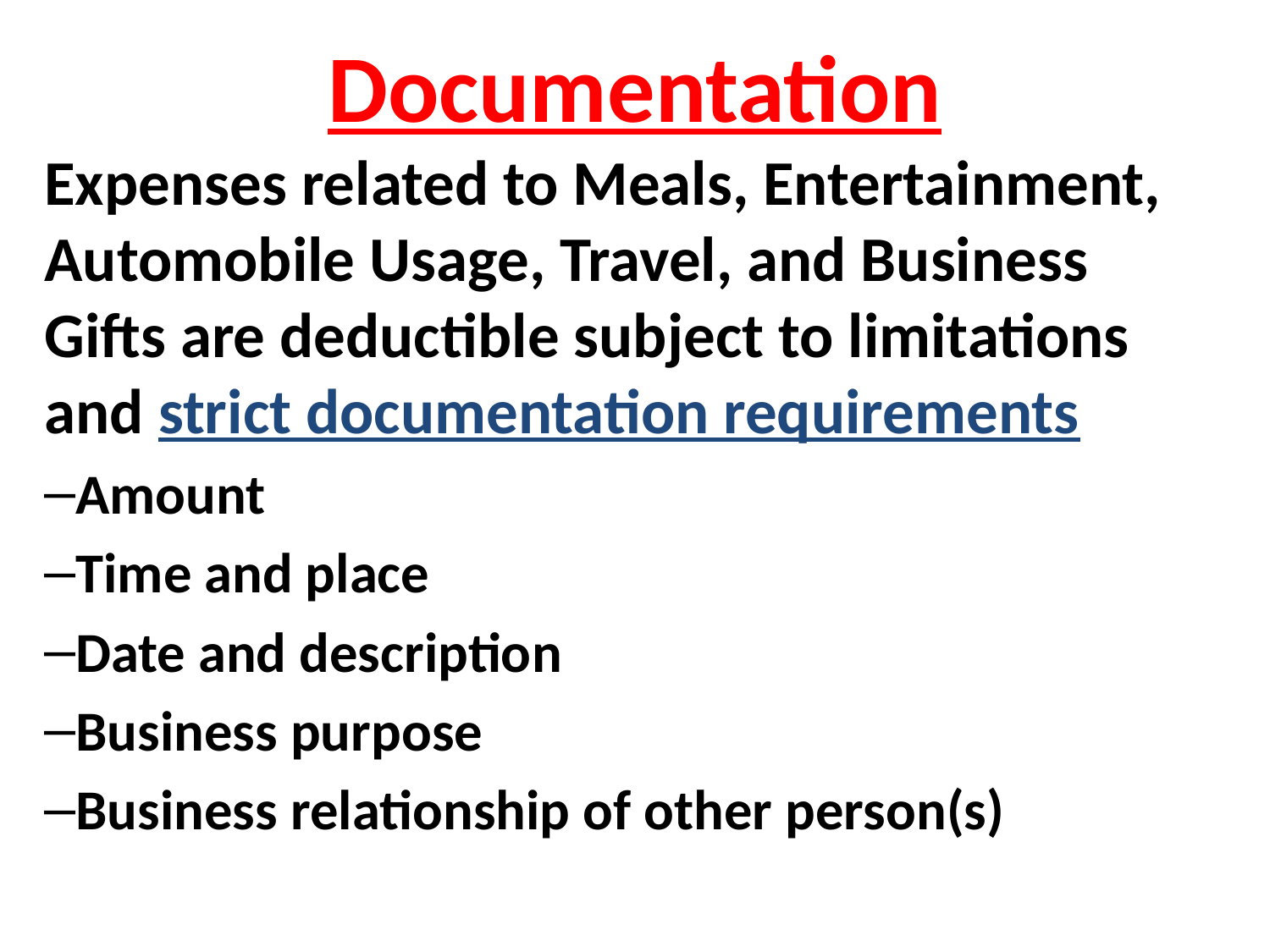

Documentation
Expenses related to Meals, Entertainment, Automobile Usage, Travel, and Business Gifts are deductible subject to limitations and strict documentation requirements
Amount
Time and place
Date and description
Business purpose
Business relationship of other person(s)